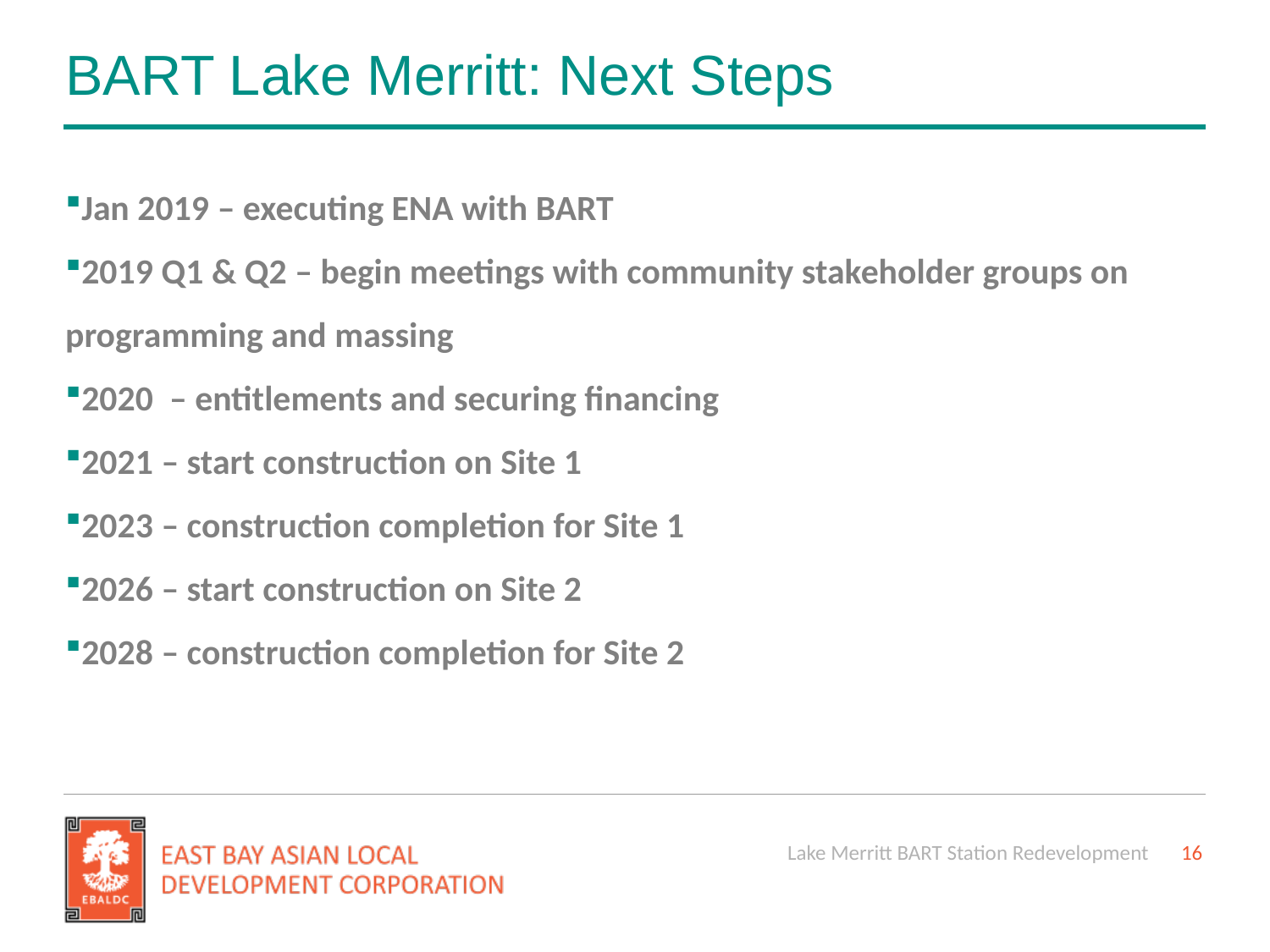

# BART Lake Merritt: Next Steps
Jan 2019 – executing ENA with BART
2019 Q1 & Q2 – begin meetings with community stakeholder groups on programming and massing
2020  – entitlements and securing financing
2021 – start construction on Site 1
2023 – construction completion for Site 1
2026 – start construction on Site 2
2028 – construction completion for Site 2
Lake Merritt BART Station Redevelopment
16